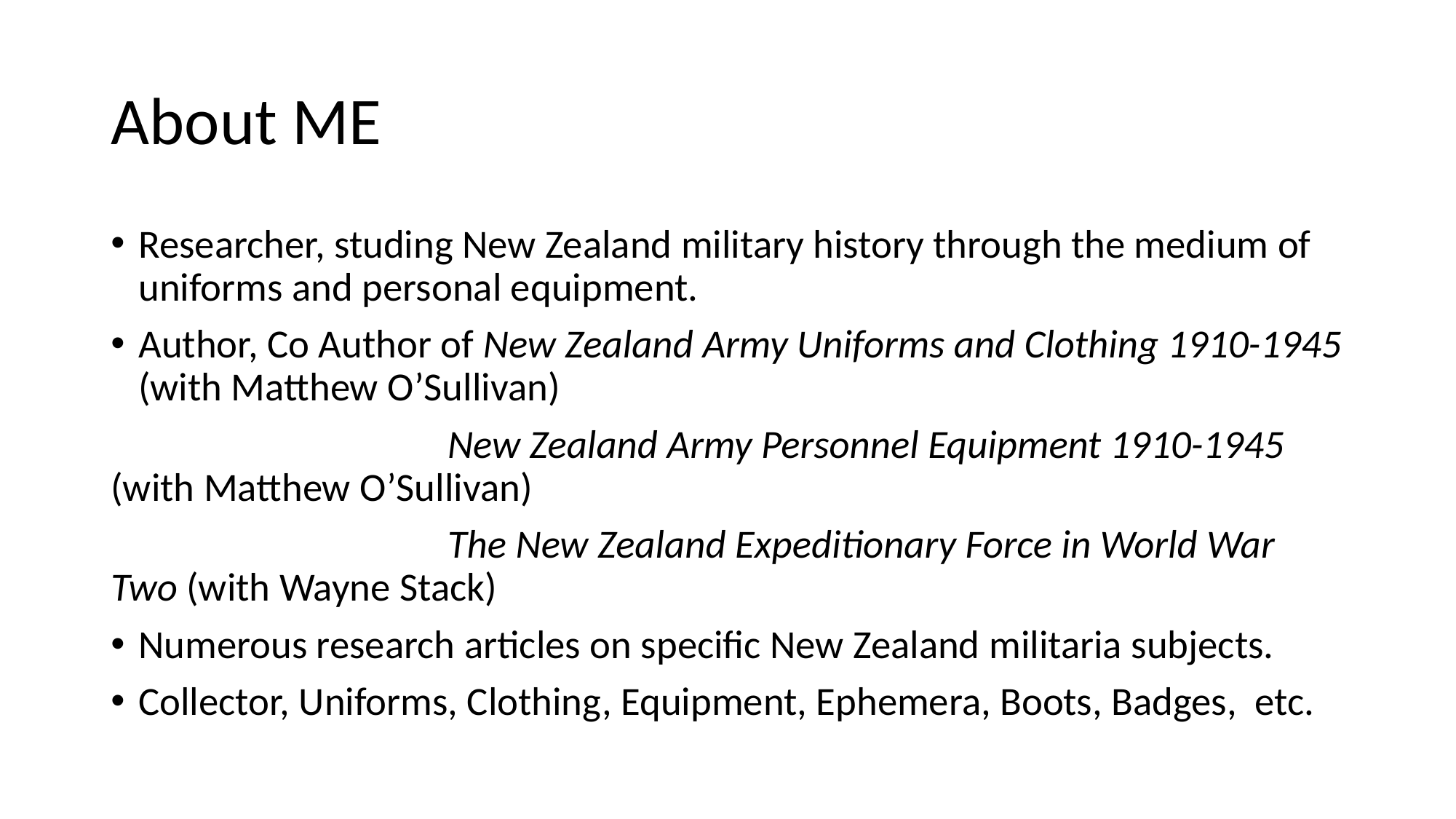

# About ME
Researcher, studing New Zealand military history through the medium of uniforms and personal equipment.
Author, Co Author of New Zealand Army Uniforms and Clothing 1910-1945 (with Matthew O’Sullivan)
                                     New Zealand Army Personnel Equipment 1910-1945 (with Matthew O’Sullivan)
                                     The New Zealand Expeditionary Force in World War Two (with Wayne Stack)
Numerous research articles on specific New Zealand militaria subjects.
Collector, Uniforms, Clothing, Equipment, Ephemera, Boots, Badges,  etc.